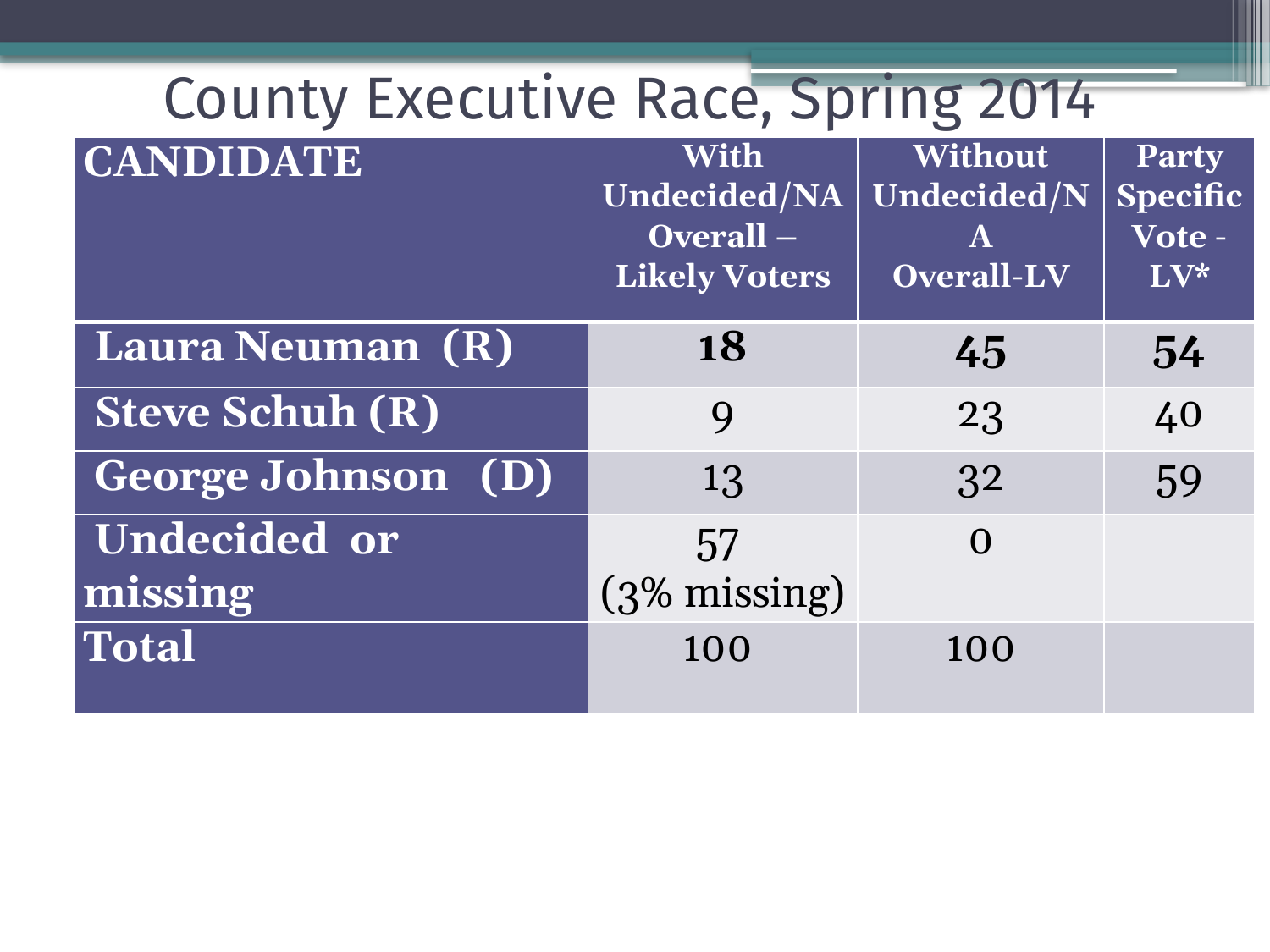

# County Executive Race, Spring 2014
| CANDIDATE | With Undecided/NA Overall – Likely Voters | Without Undecided/NA Overall-LV | Party Specific Vote -LV\* |
| --- | --- | --- | --- |
| Laura Neuman (R) | 18 | 45 | 54 |
| Steve Schuh (R) | 9 | 23 | 40 |
| George Johnson (D) | 13 | 32 | 59 |
| Undecided or missing | 57 (3% missing) | 0 |  |
| Total | 100 | 100 |  |